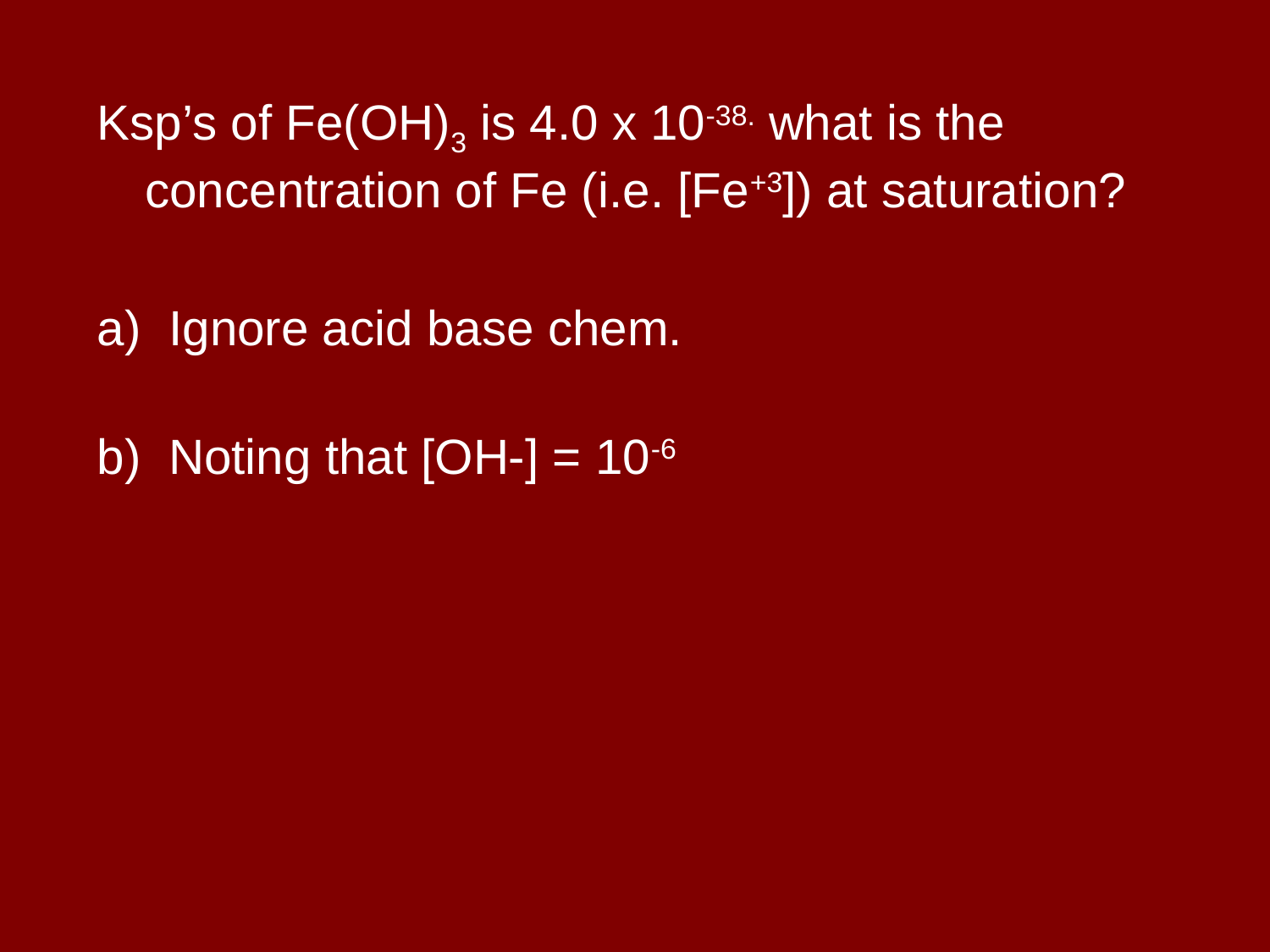

Ksp’s of Fe(OH)3 is 4.0 x 10-38. what is the concentration of Fe (i.e. [Fe+3]) at saturation?

Ignore acid base chem.
Noting that [OH-] = 10-6